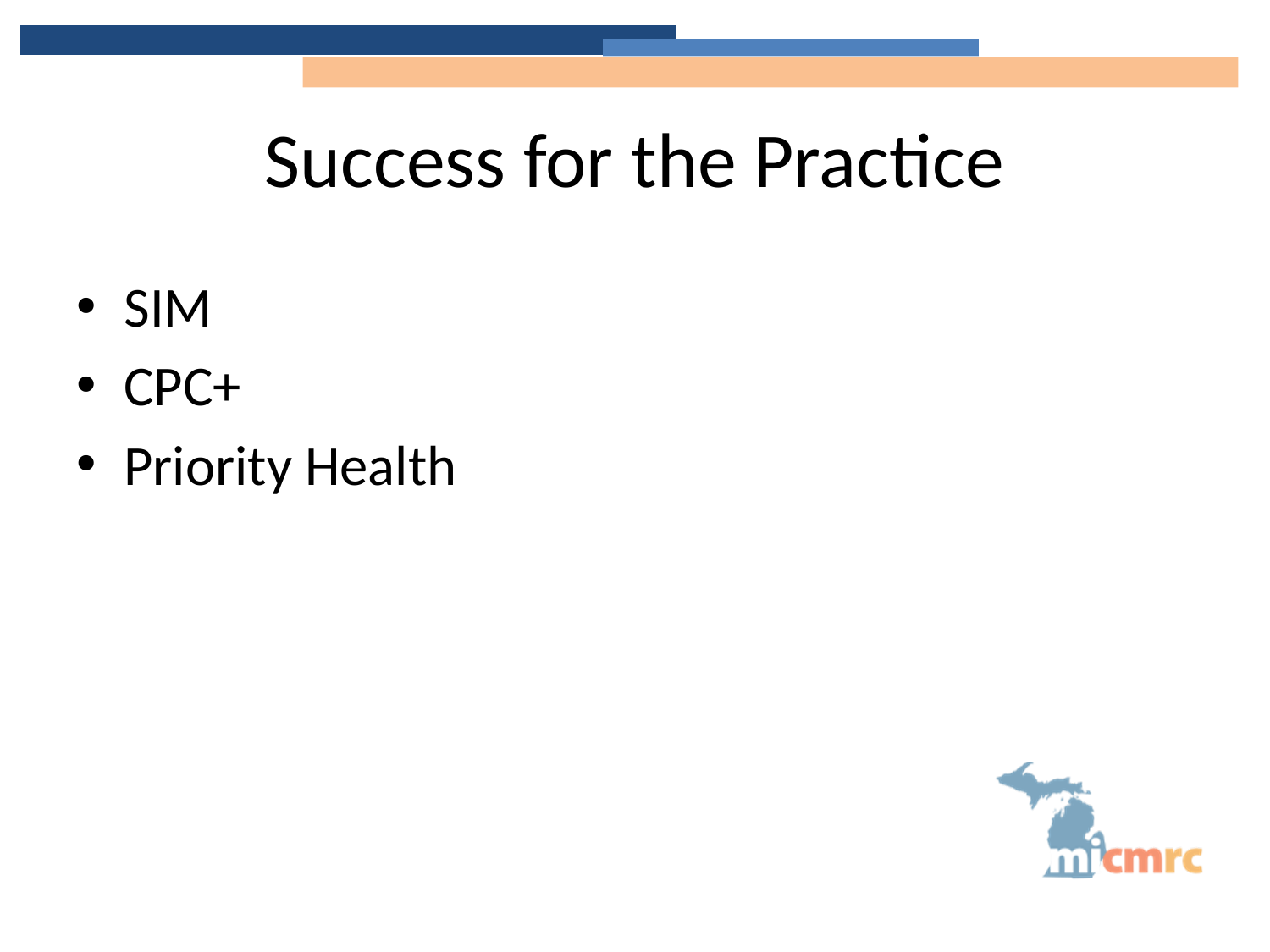

# Success for the Practice
SIM
CPC+
Priority Health